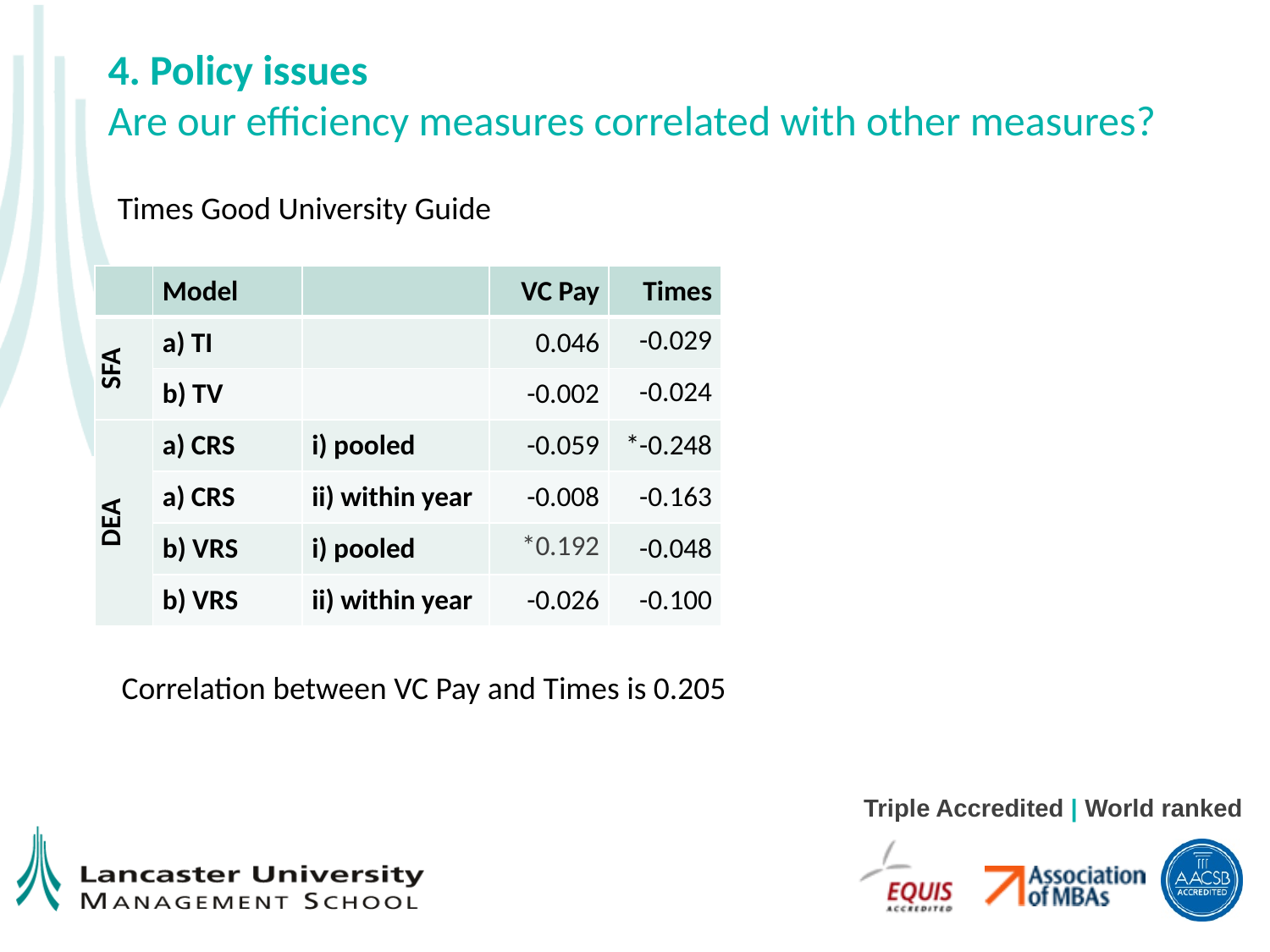

# 4. Policy issues Are our efficiency measures correlated with other measures?
Times Good University Guide
|  | Model |  | VC Pay | Times |
| --- | --- | --- | --- | --- |
| SFA | a) TI |  | 0.046 | -0.029 |
|  | b) TV |  | -0.002 | -0.024 |
| DEA | a) CRS | i) pooled | -0.059 | \*-0.248 |
|  | a) CRS | ii) within year | -0.008 | -0.163 |
|  | b) VRS | i) pooled | \*0.192 | -0.048 |
|  | b) VRS | ii) within year | -0.026 | -0.100 |
Correlation between VC Pay and Times is 0.205